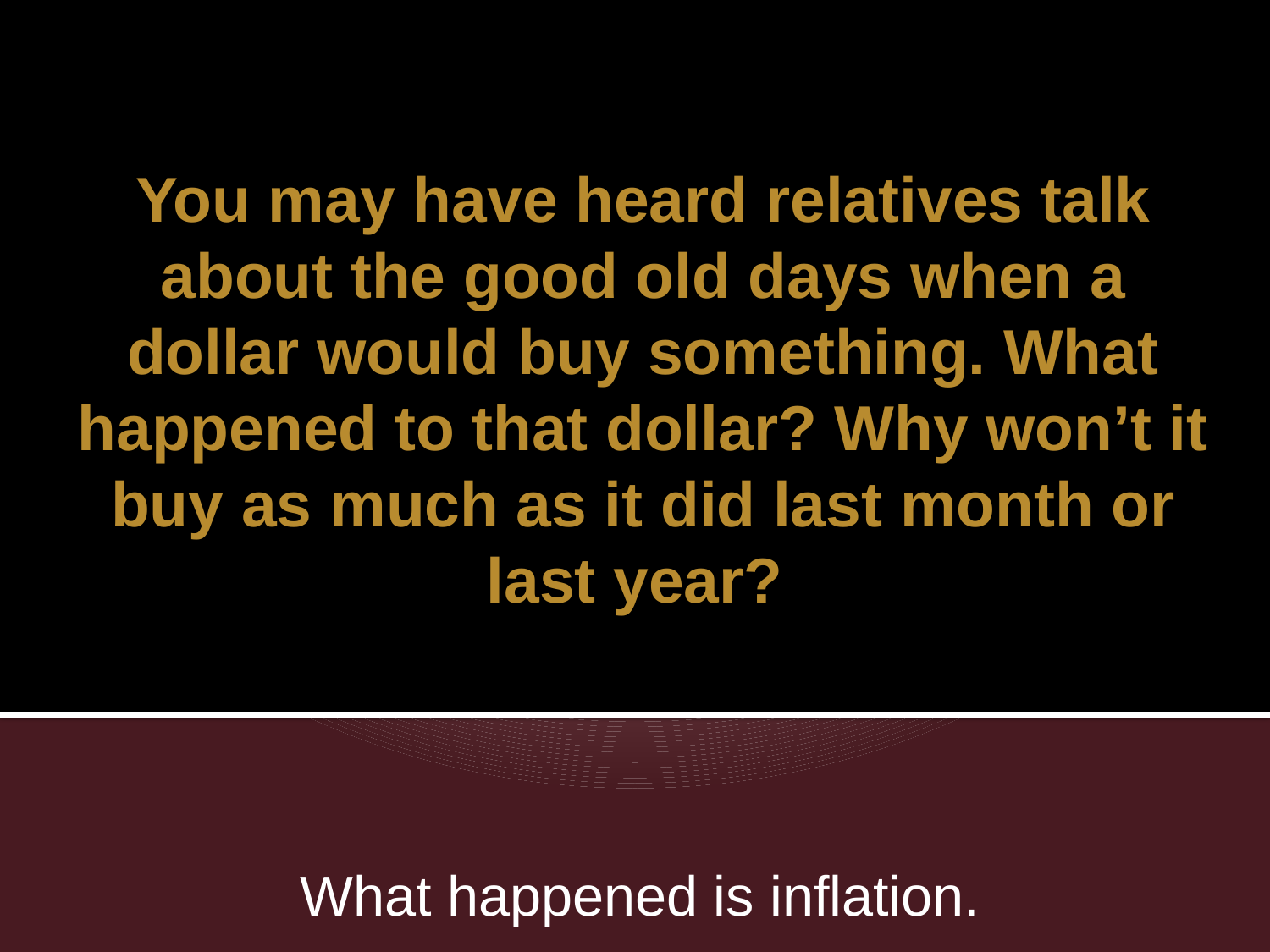

# You may have heard relatives talk about the good old days when a dollar would buy something. What happened to that dollar? Why won’t it buy as much as it did last month or last year?
What happened is inflation.